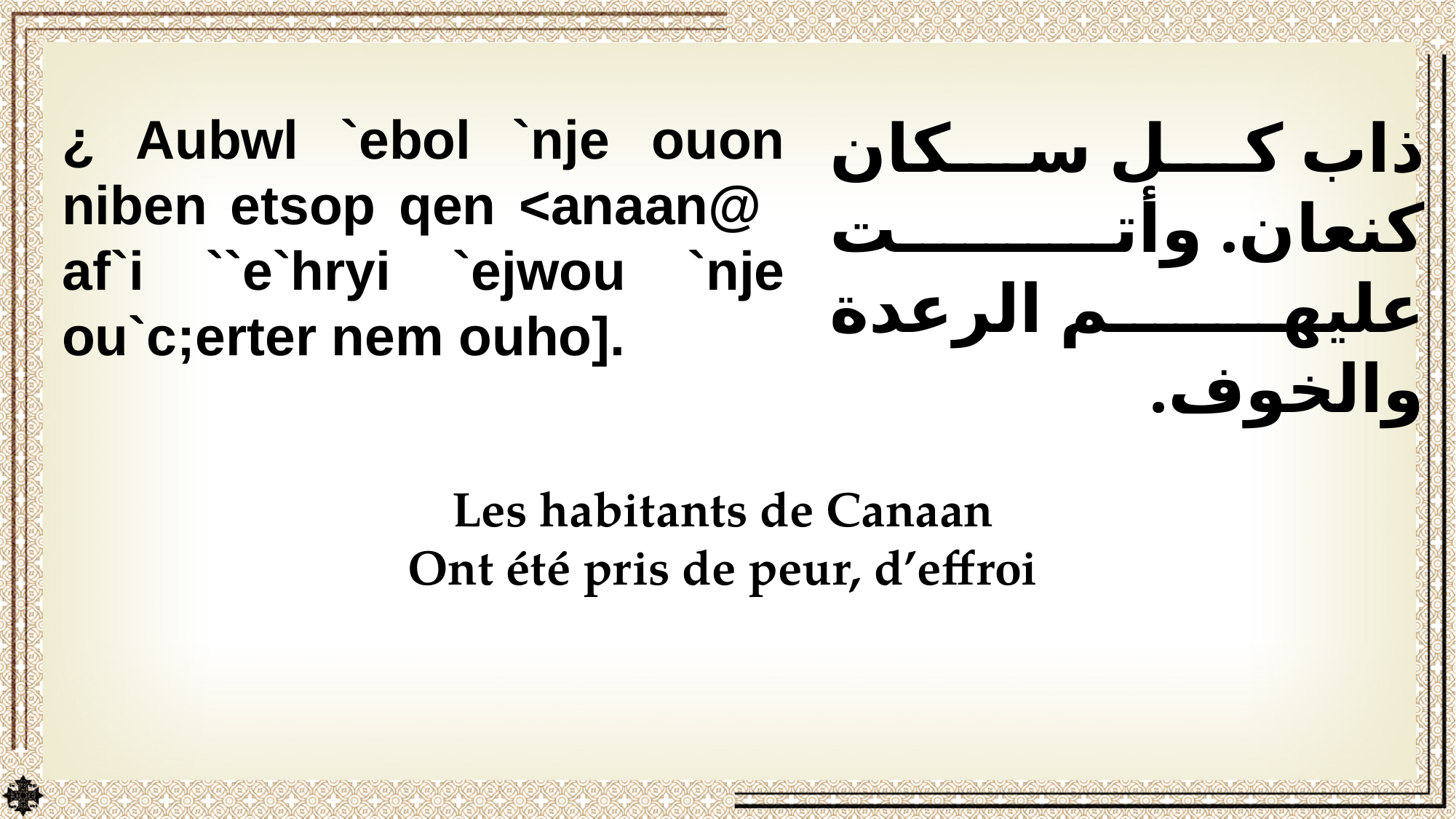

¿ Aubwl `ebol `nje ouon niben etsop qen <anaan@  af`i ``e`hryi `ejwou `nje ou`c;erter nem ouho].
ذاب كل سكان كنعان. وأتت عليهم الرعدة والخوف.
Les habitants de Canaan
Ont été pris de peur, d’effroi